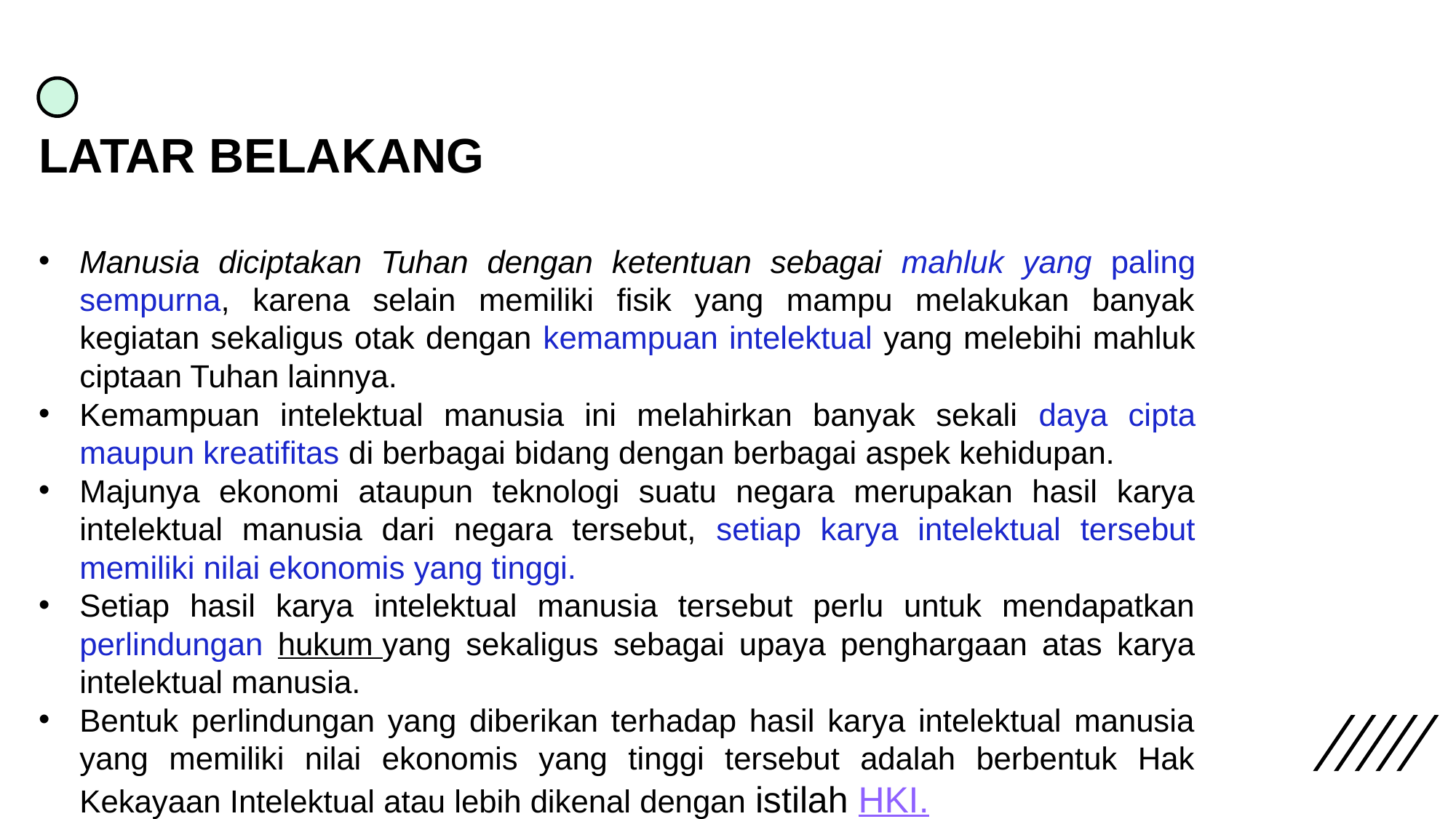

LATAR BELAKANG

Manusia diciptakan Tuhan dengan ketentuan sebagai mahluk yang paling sempurna, karena selain memiliki fisik yang mampu melakukan banyak kegiatan sekaligus otak dengan kemampuan intelektual yang melebihi mahluk ciptaan Tuhan lainnya.
Kemampuan intelektual manusia ini melahirkan banyak sekali daya cipta maupun kreatifitas di berbagai bidang dengan berbagai aspek kehidupan.
Majunya ekonomi ataupun teknologi suatu negara merupakan hasil karya intelektual manusia dari negara tersebut, setiap karya intelektual tersebut memiliki nilai ekonomis yang tinggi.
Setiap hasil karya intelektual manusia tersebut perlu untuk mendapatkan perlindungan hukum yang sekaligus sebagai upaya penghargaan atas karya intelektual manusia.
Bentuk perlindungan yang diberikan terhadap hasil karya intelektual manusia yang memiliki nilai ekonomis yang tinggi tersebut adalah berbentuk Hak Kekayaan Intelektual atau lebih dikenal dengan istilah HKI.